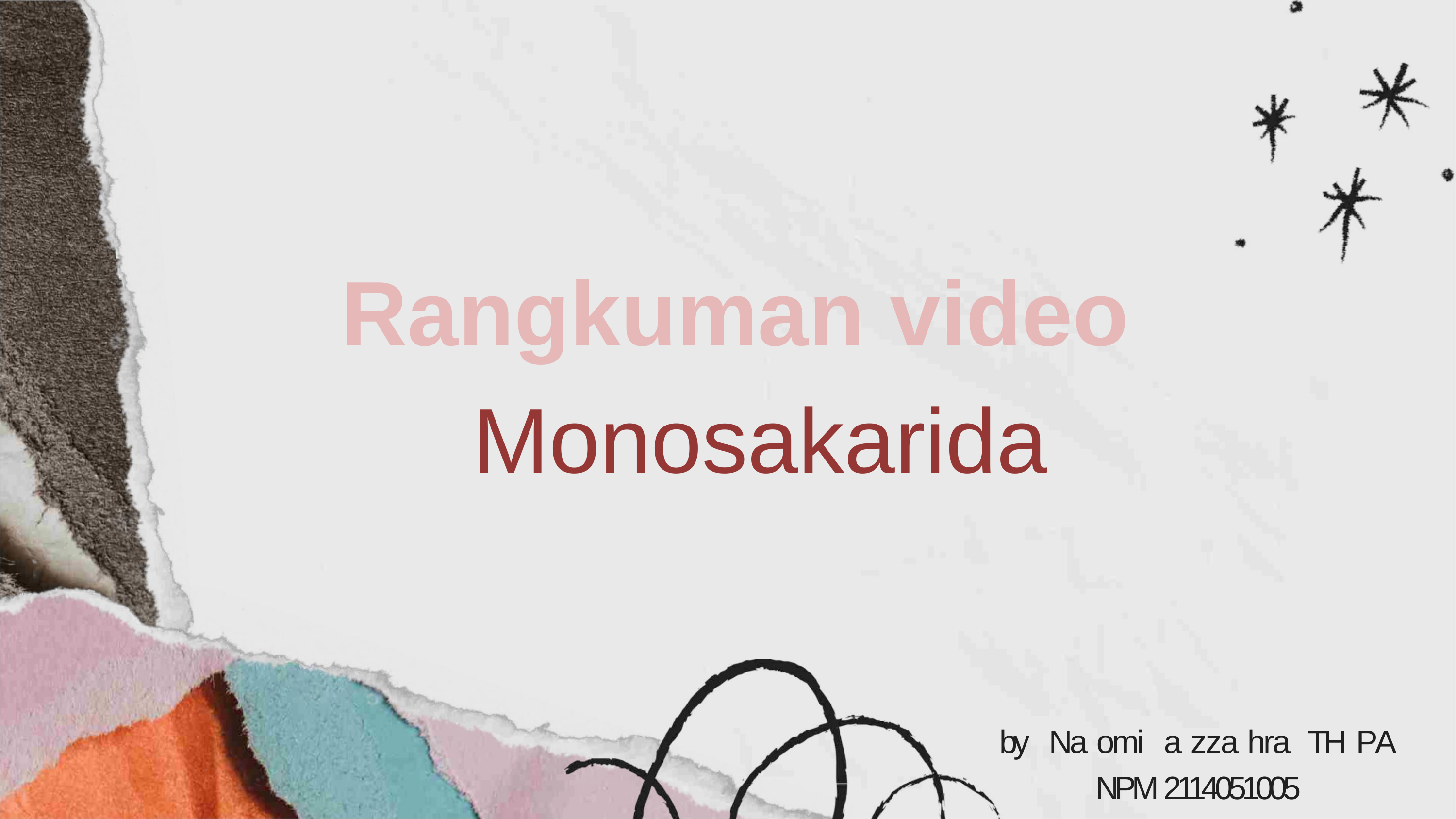

Rangkuman video
Monosakarida
by Na omi a zza hra TH PA NPM  2114051005